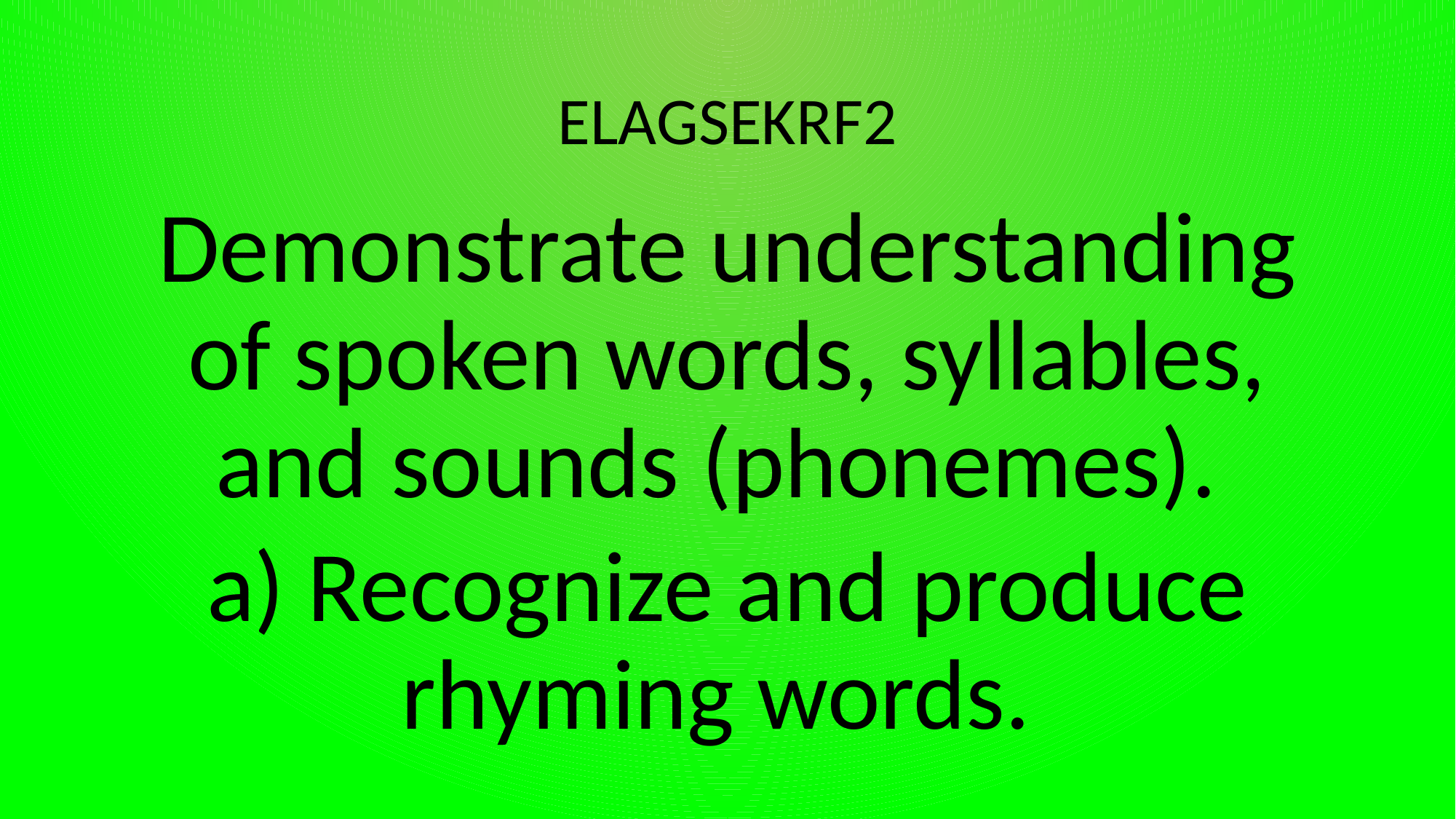

# ELAGSEKRF2
Demonstrate understanding of spoken words, syllables, and sounds (phonemes).
a) Recognize and produce rhyming words.